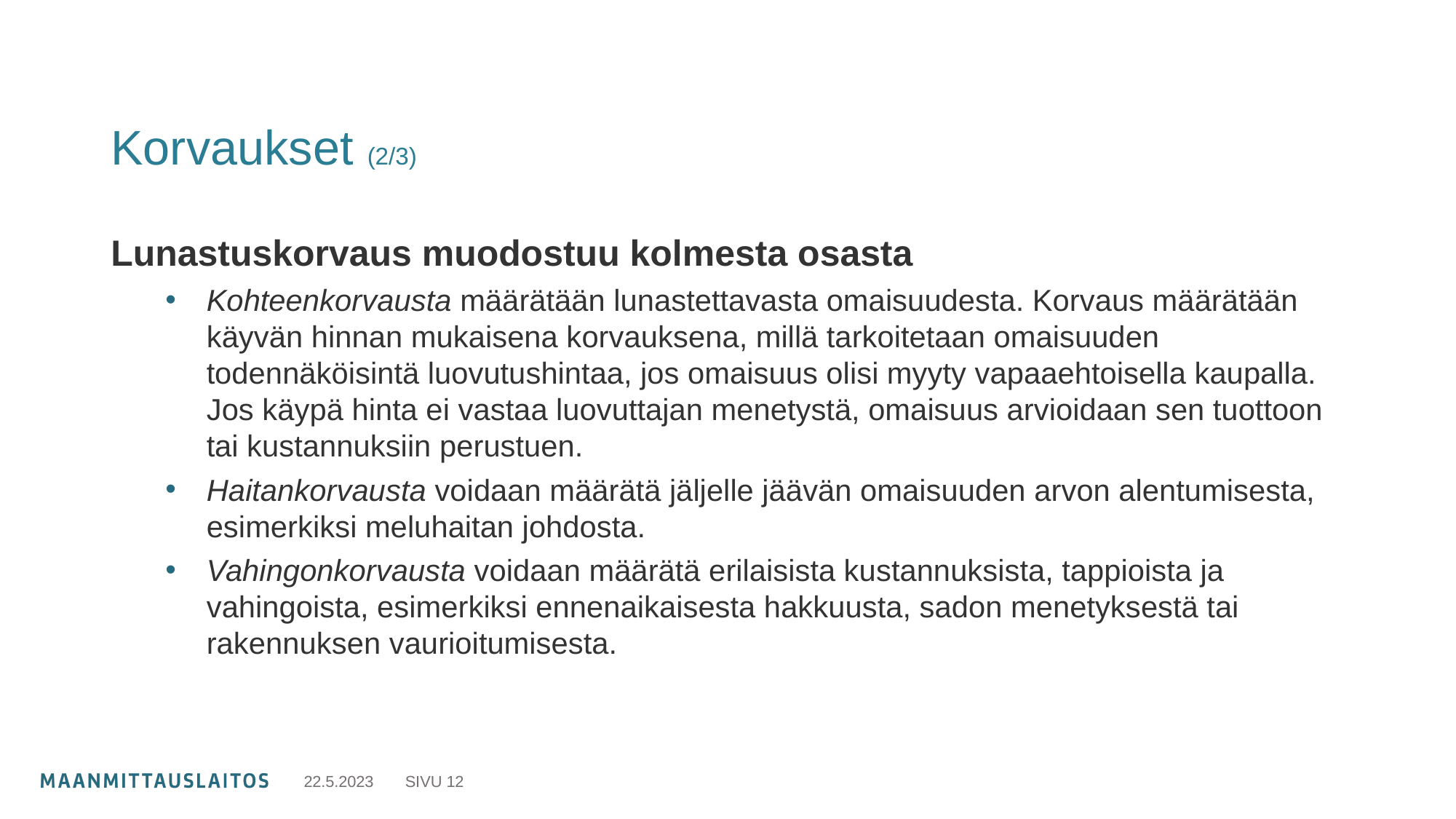

# Korvaukset (2/3)
Lunastuskorvaus muodostuu kolmesta osasta
Kohteenkorvausta määrätään lunastettavasta omaisuudesta. Korvaus määrätään käyvän hinnan mukaisena korvauksena, millä tarkoitetaan omaisuuden todennäköisintä luovutushintaa, jos omaisuus olisi myyty vapaaehtoisella kaupalla. Jos käypä hinta ei vastaa luovuttajan menetystä, omaisuus arvioidaan sen tuottoon tai kustannuksiin perustuen.
Haitankorvausta voidaan määrätä jäljelle jäävän omaisuuden arvon alentumisesta, esimerkiksi meluhaitan johdosta.
Vahingonkorvausta voidaan määrätä erilaisista kustannuksista, tappioista ja vahingoista, esimerkiksi ennenaikaisesta hakkuusta, sadon menetyksestä tai rakennuksen vaurioitumisesta.
22.5.2023
SIVU 12